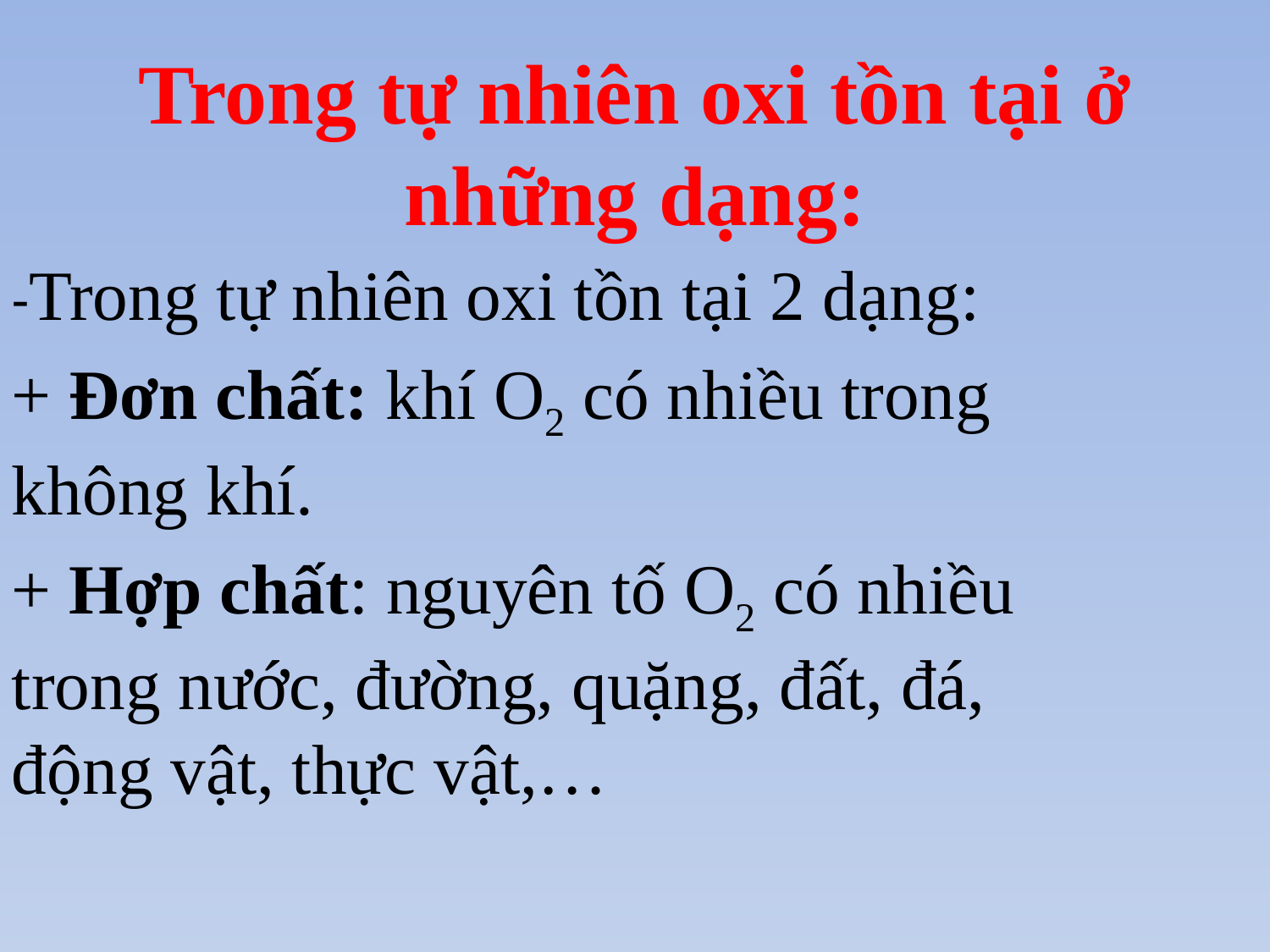

# Trong tự nhiên oxi tồn tại ở những dạng:
-Trong tự nhiên oxi tồn tại 2 dạng:
+ Đơn chất: khí O2 có nhiều trong không khí.
+ Hợp chất: nguyên tố O2 có nhiều trong nước, đường, quặng, đất, đá, động vật, thực vật,…